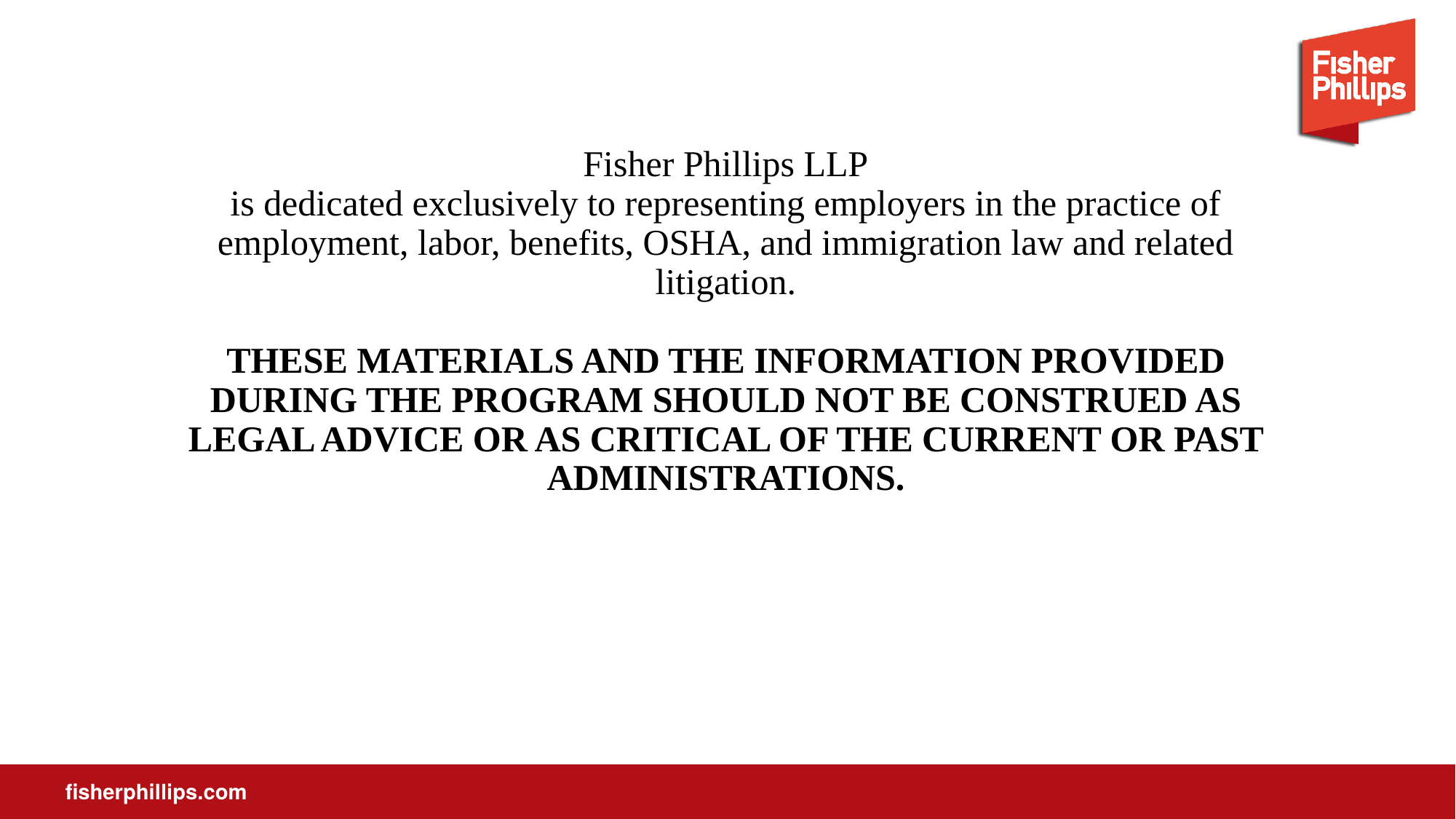

Fisher Phillips LLP
is dedicated exclusively to representing employers in the practice of employment, labor, benefits, OSHA, and immigration law and related litigation.

THESE MATERIALS AND THE INFORMATION PROVIDED DURING THE PROGRAM SHOULD NOT BE CONSTRUED AS LEGAL ADVICE OR AS CRITICAL OF THE CURRENT OR PAST ADMINISTRATIONS.